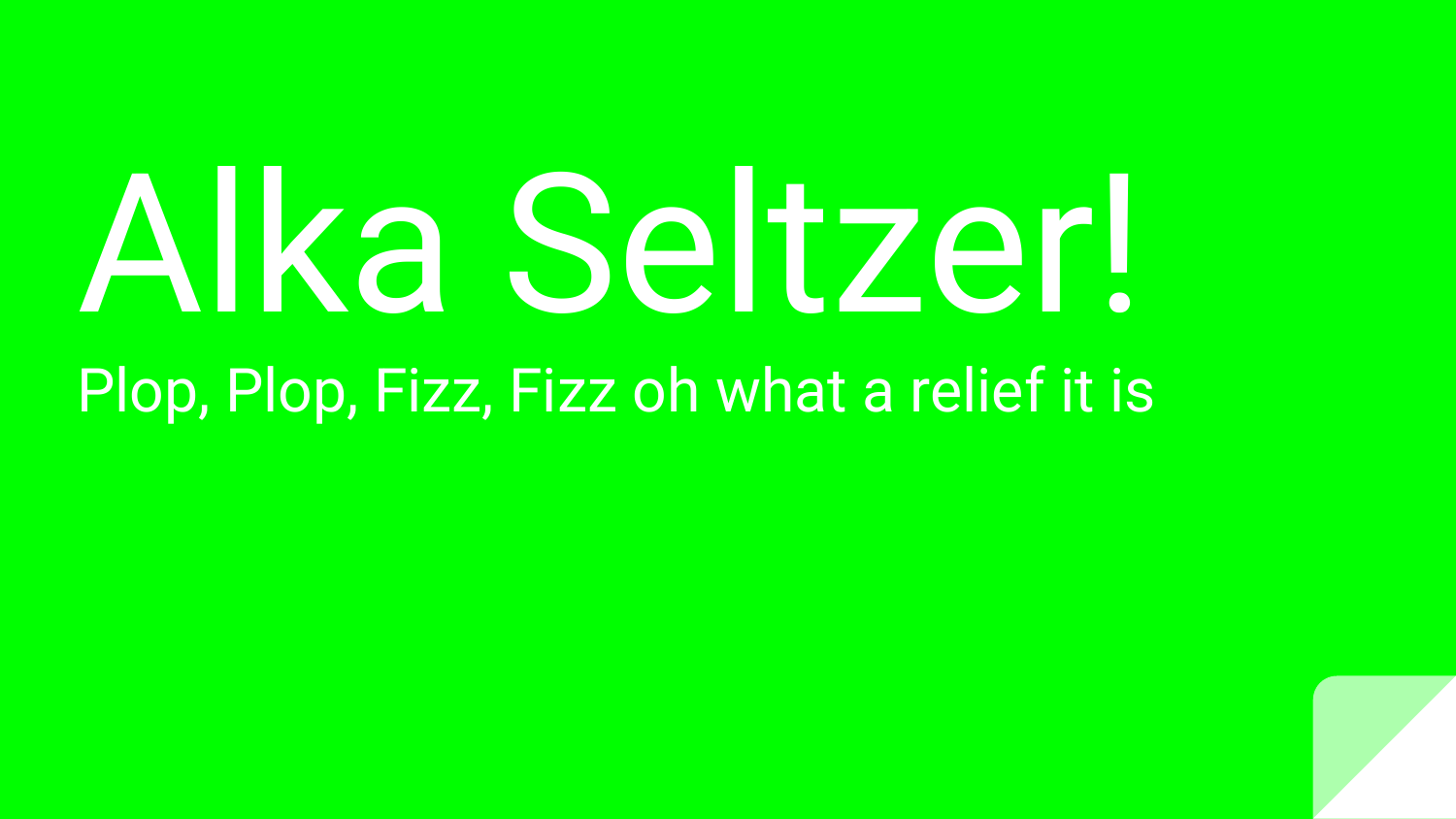

# Alka Seltzer!
Plop, Plop, Fizz, Fizz oh what a relief it is